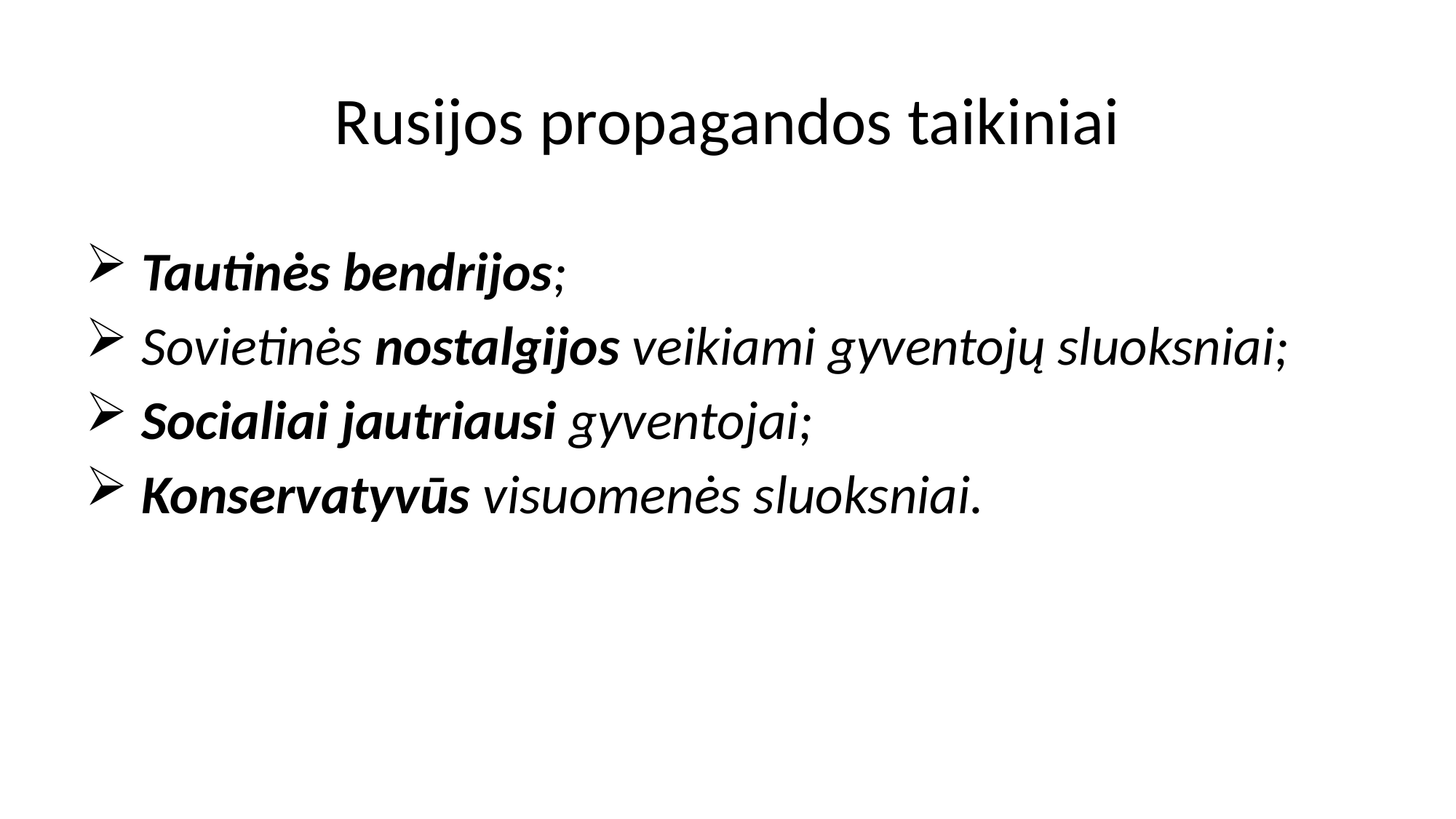

# Rusijos propagandos taikiniai
 Tautinės bendrijos;
 Sovietinės nostalgijos veikiami gyventojų sluoksniai;
 Socialiai jautriausi gyventojai;
 Konservatyvūs visuomenės sluoksniai.